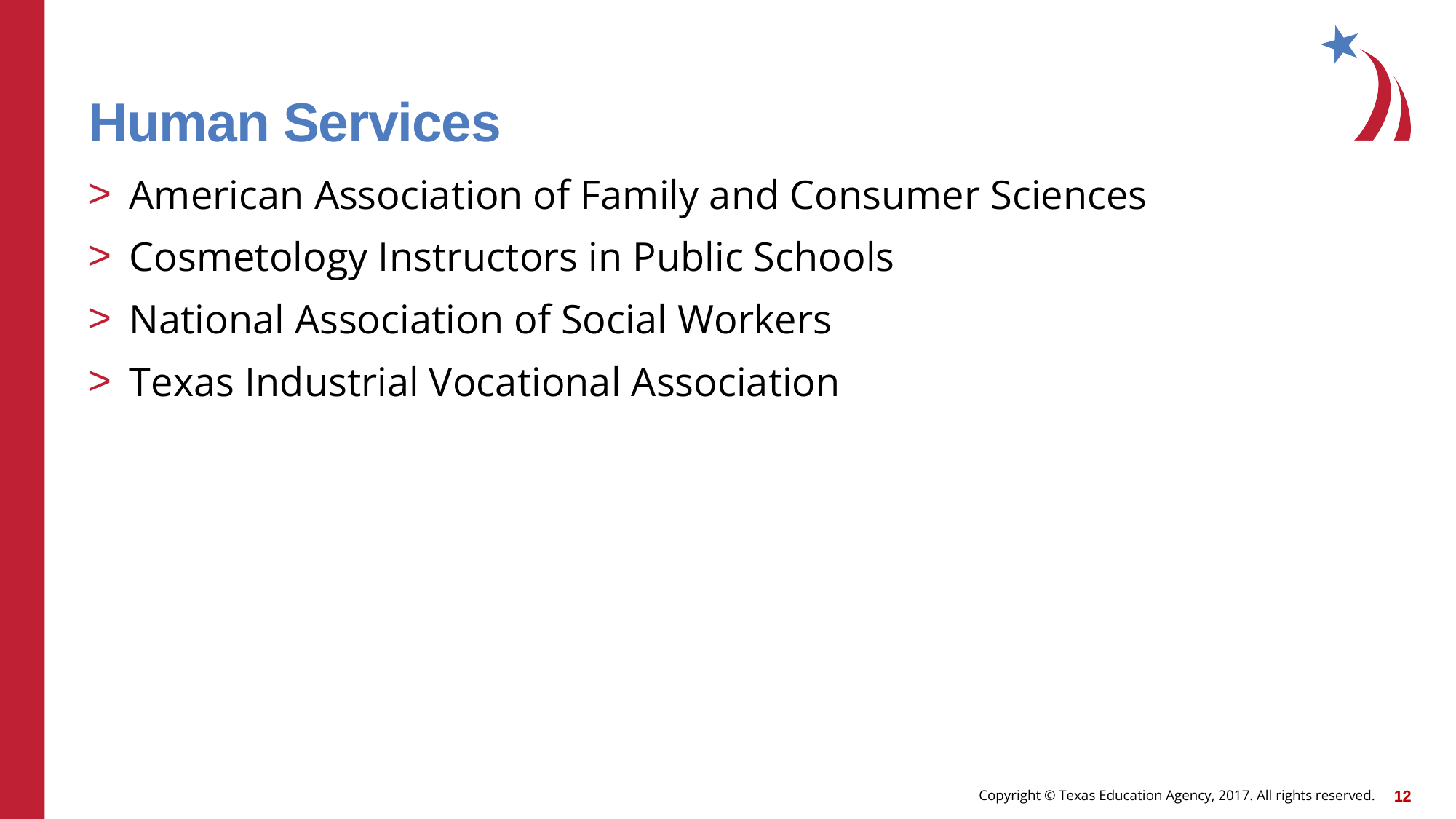

# Human Services
American Association of Family and Consumer Sciences
Cosmetology Instructors in Public Schools
National Association of Social Workers
Texas Industrial Vocational Association